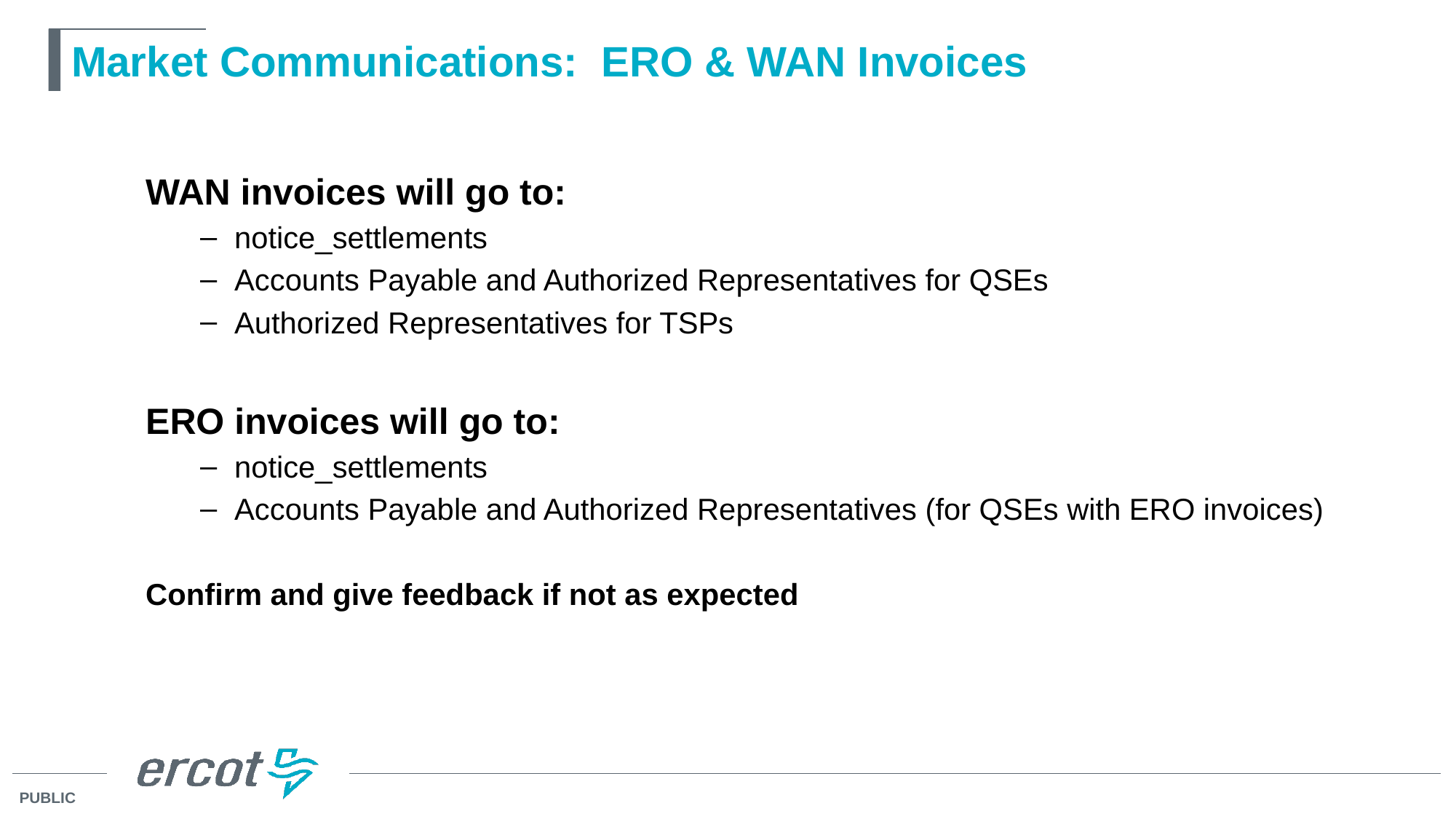

# Market Communications:  ERO & WAN Invoices

WAN invoices will go to:
notice_settlements
Accounts Payable and Authorized Representatives for QSEs
Authorized Representatives for TSPs

ERO invoices will go to:
notice_settlements
Accounts Payable and Authorized Representatives (for QSEs with ERO invoices)

Confirm and give feedback if not as expected